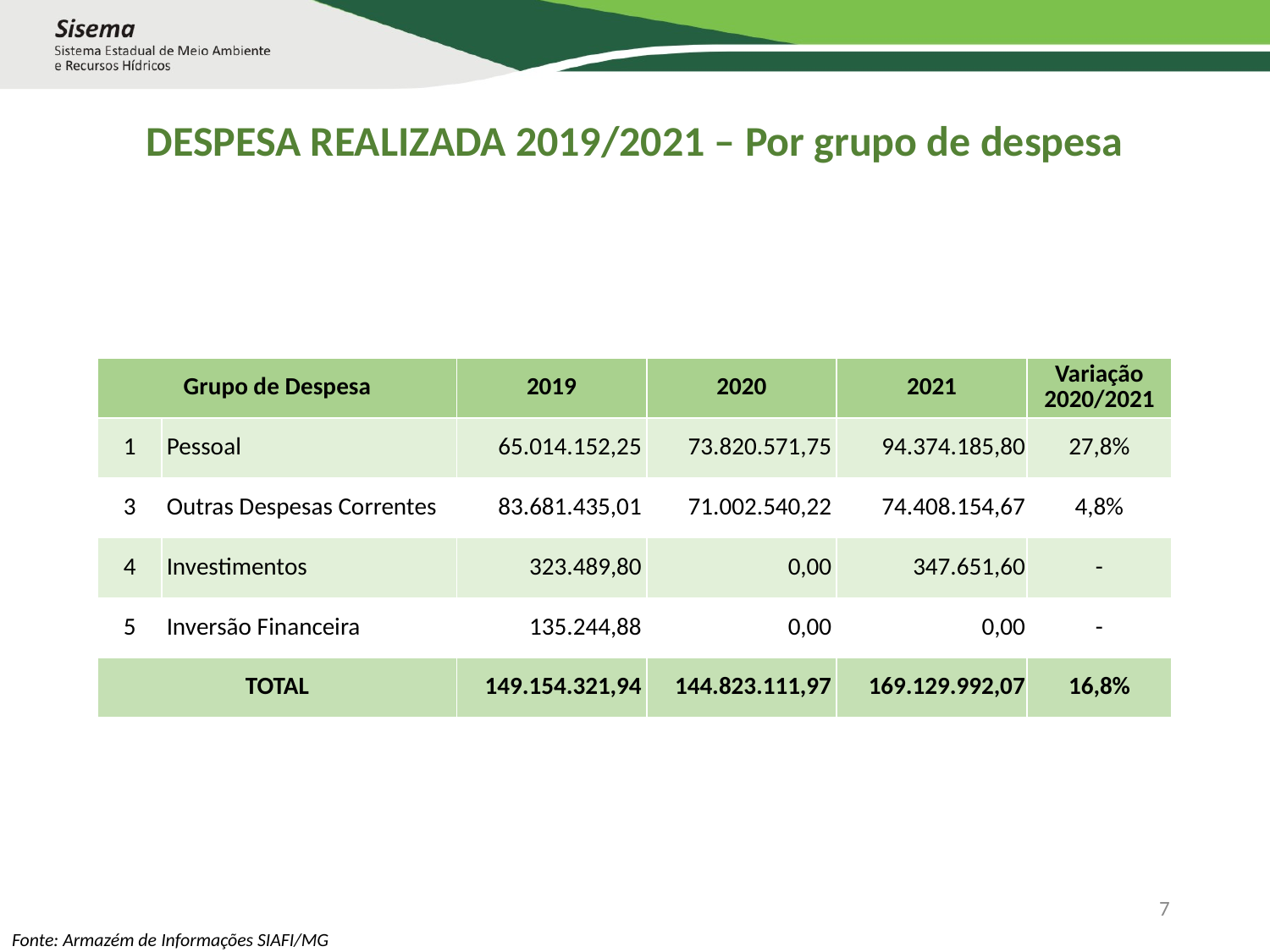

DESPESA REALIZADA 2019/2021 – Por grupo de despesa
| Grupo de Despesa |  | 2019 | 2020 | 2021 | Variação 2020/2021 |
| --- | --- | --- | --- | --- | --- |
| 1 | Pessoal | 65.014.152,25 | 73.820.571,75 | 94.374.185,80 | 27,8% |
| 3 | Outras Despesas Correntes | 83.681.435,01 | 71.002.540,22 | 74.408.154,67 | 4,8% |
| 4 | Investimentos | 323.489,80 | 0,00 | 347.651,60 | - |
| 5 | Inversão Financeira | 135.244,88 | 0,00 | 0,00 | - |
| TOTAL |  | 149.154.321,94 | 144.823.111,97 | 169.129.992,07 | 16,8% |
7
Fonte: Armazém de Informações SIAFI/MG